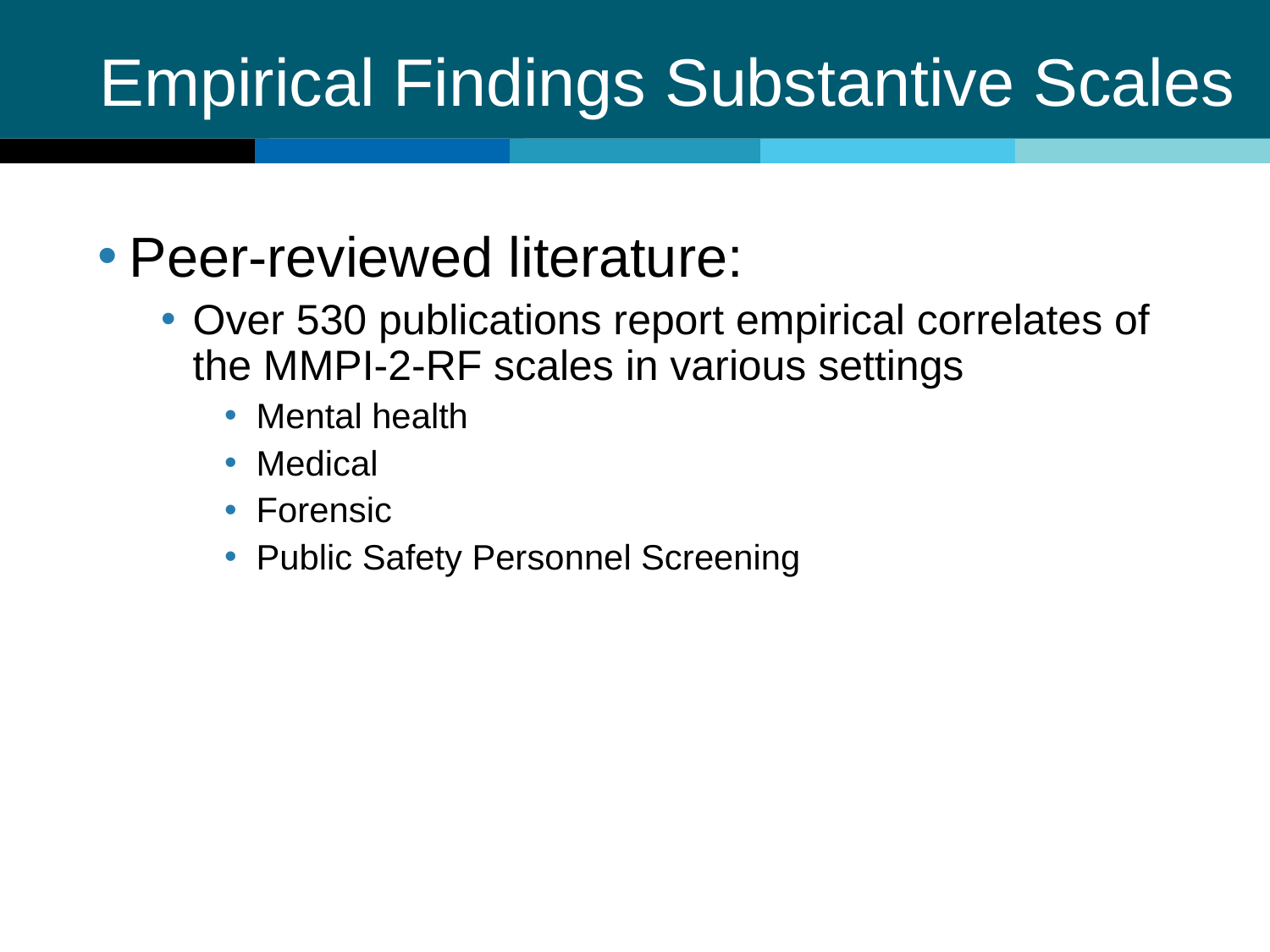

# Empirical Findings Substantive Scales
Peer-reviewed literature:
Over 530 publications report empirical correlates of the MMPI-2-RF scales in various settings
Mental health
Medical
Forensic
Public Safety Personnel Screening